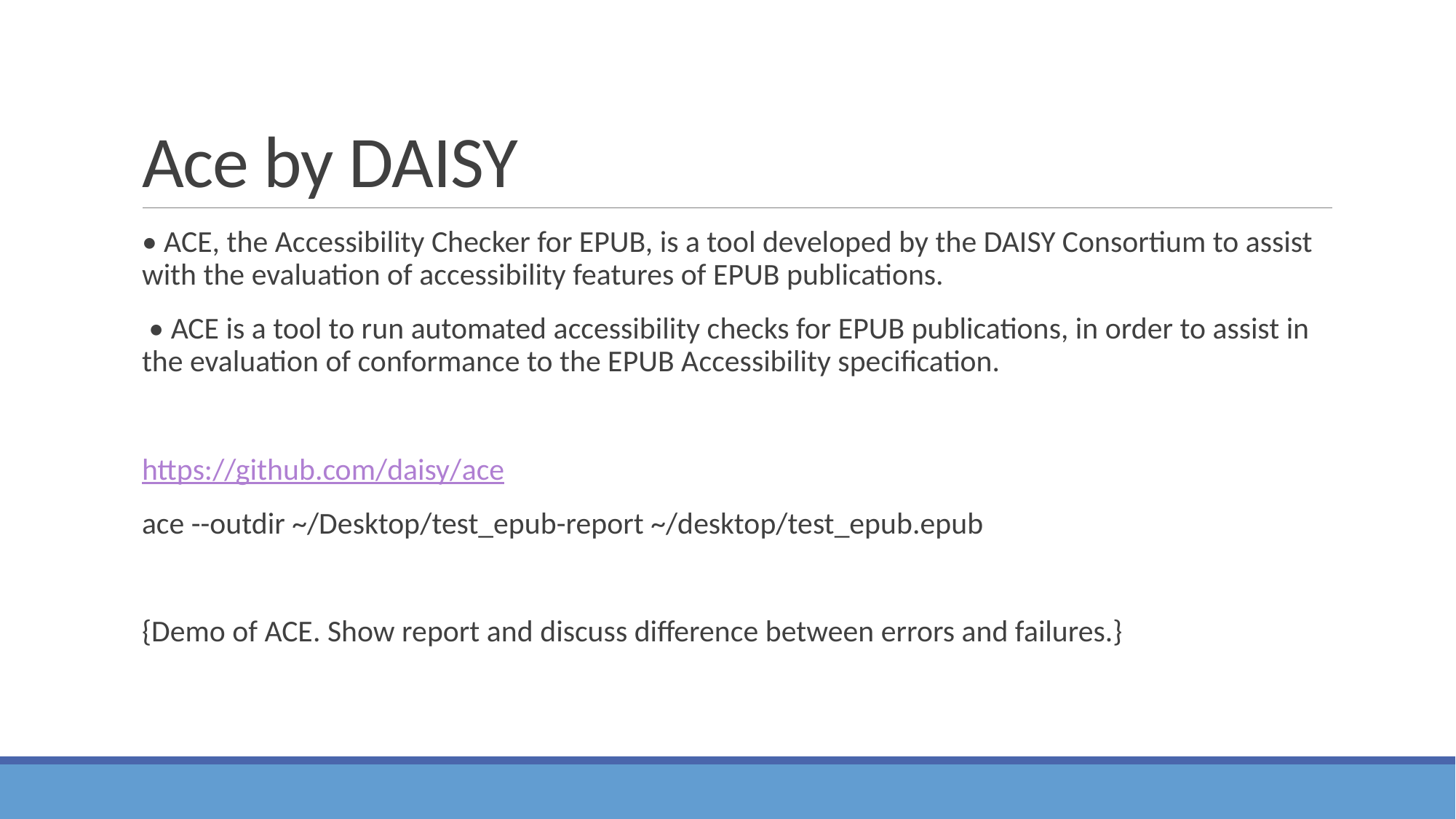

# Ace by DAISY
• ACE, the Accessibility Checker for EPUB, is a tool developed by the DAISY Consortium to assist with the evaluation of accessibility features of EPUB publications.
 • ACE is a tool to run automated accessibility checks for EPUB publications, in order to assist in the evaluation of conformance to the EPUB Accessibility specification.

https://github.com/daisy/ace
ace --outdir ~/Desktop/test_epub-report ~/desktop/test_epub.epub

{Demo of ACE. Show report and discuss difference between errors and failures.}